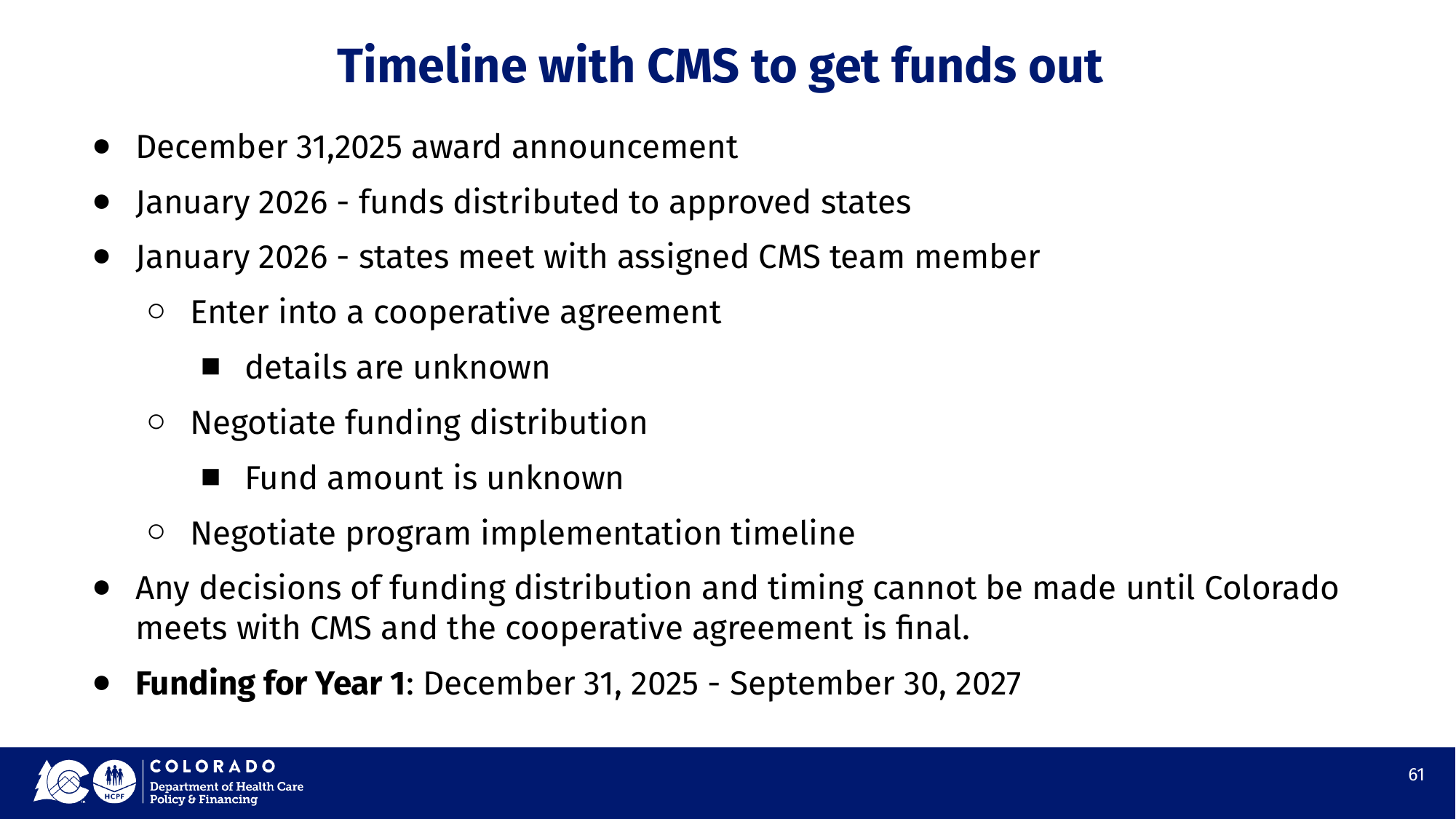

# Timeline with CMS to get funds out
December 31,2025 award announcement
January 2026 - funds distributed to approved states
January 2026 - states meet with assigned CMS team member
Enter into a cooperative agreement
details are unknown
Negotiate funding distribution
Fund amount is unknown
Negotiate program implementation timeline
Any decisions of funding distribution and timing cannot be made until Colorado meets with CMS and the cooperative agreement is final.
Funding for Year 1: December 31, 2025 - September 30, 2027

61